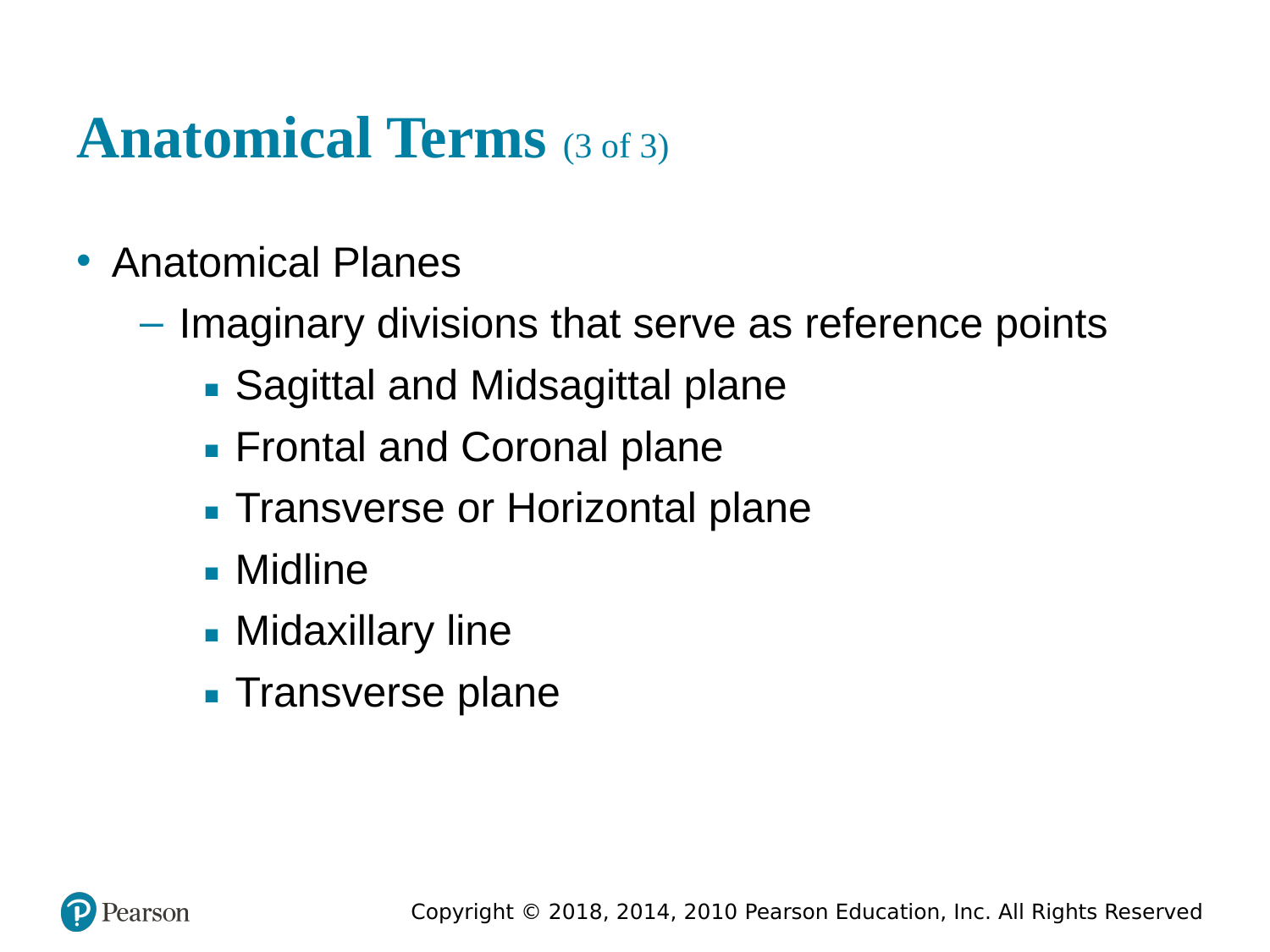

# Anatomical Terms (3 of 3)
Anatomical Planes
Imaginary divisions that serve as reference points
Sagittal and Midsagittal plane
Frontal and Coronal plane
Transverse or Horizontal plane
Midline
Midaxillary line
Transverse plane